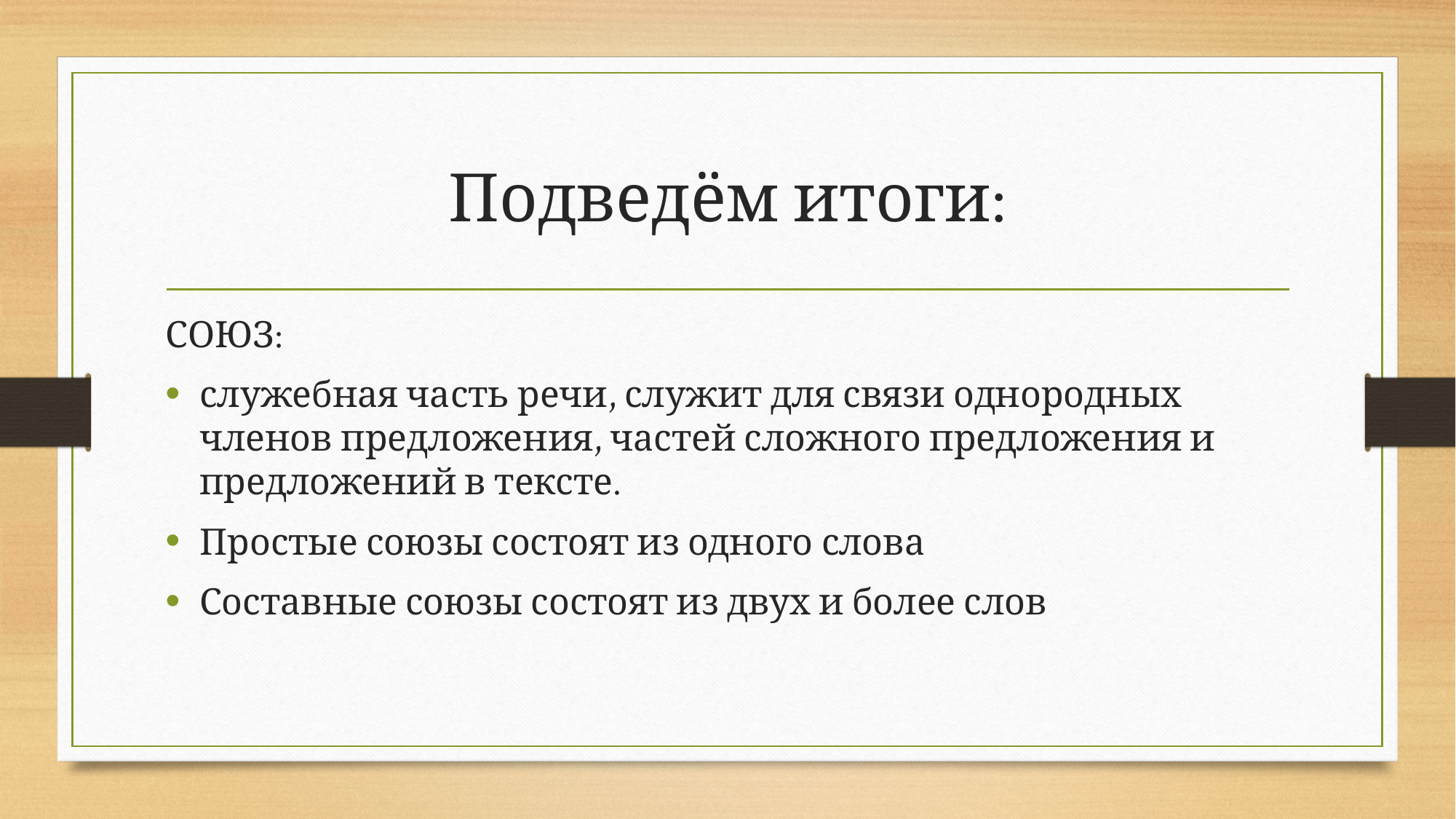

# Подведём итоги:
СОЮЗ:
служебная часть речи, служит для связи однородных членов предложения, частей сложного предложения и предложений в тексте.
Простые союзы состоят из одного слова
Составные союзы состоят из двух и более слов